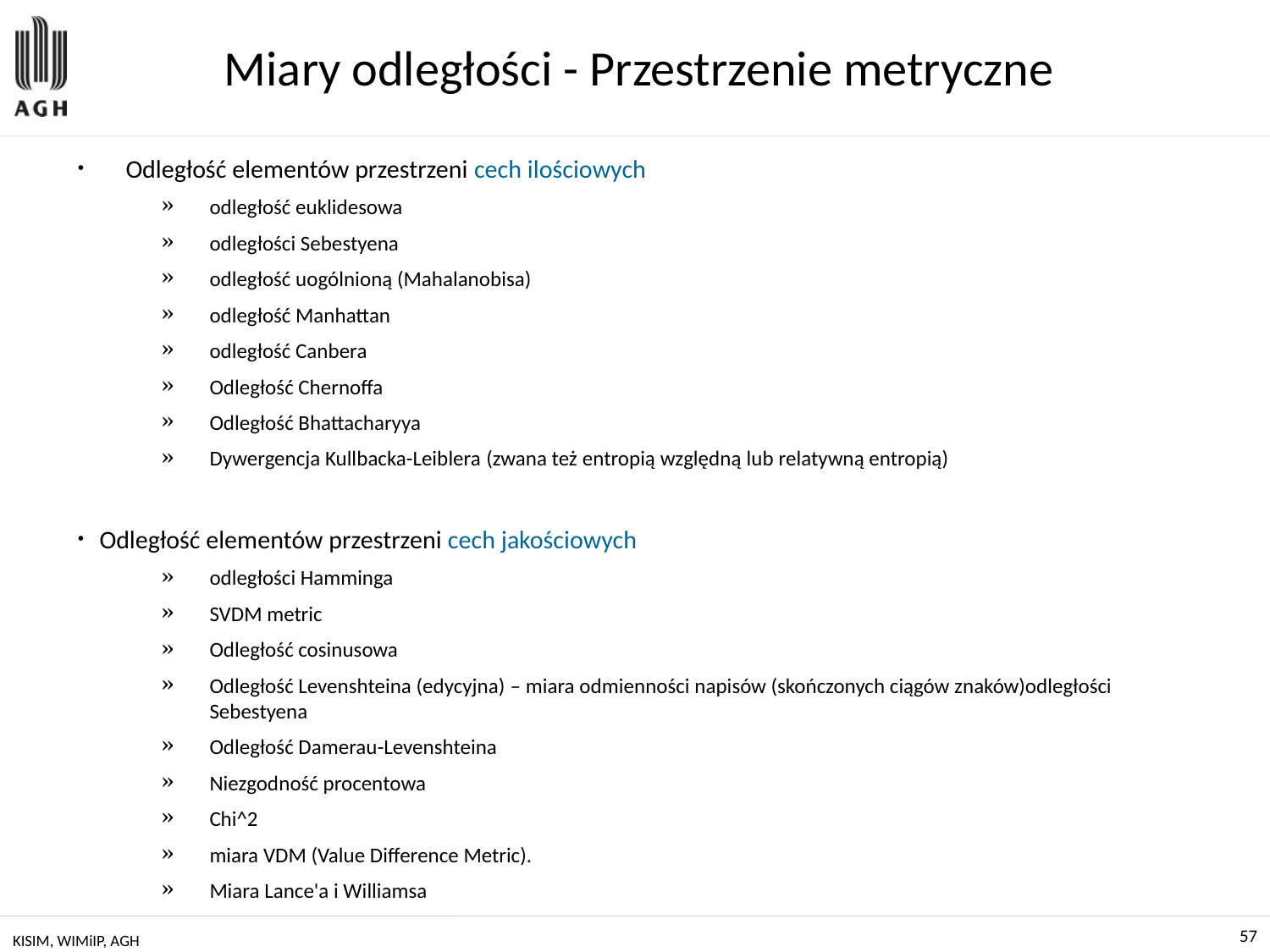

# Miary odległości - Przestrzenie metryczne
Odległość elementów przestrzeni cech ilościowych
odległość euklidesowa
odległości Sebestyena
odległość uogólnioną (Mahalanobisa)
odległość Manhattan
odległość Canbera
Odległość Chernoffa
Odległość Bhattacharyya
Dywergencja Kullbacka-Leiblera (zwana też entropią względną lub relatywną entropią)

Odległość elementów przestrzeni cech jakościowych
odległości Hamminga
SVDM metric
Odległość cosinusowa
Odległość Levenshteina (edycyjna) – miara odmienności napisów (skończonych ciągów znaków)odległości Sebestyena
Odległość Damerau-Levenshteina
Niezgodność procentowa
Chi^2
miara VDM (Value Difference Metric).
Miara Lance'a i Williamsa
KISIM, WIMiIP, AGH